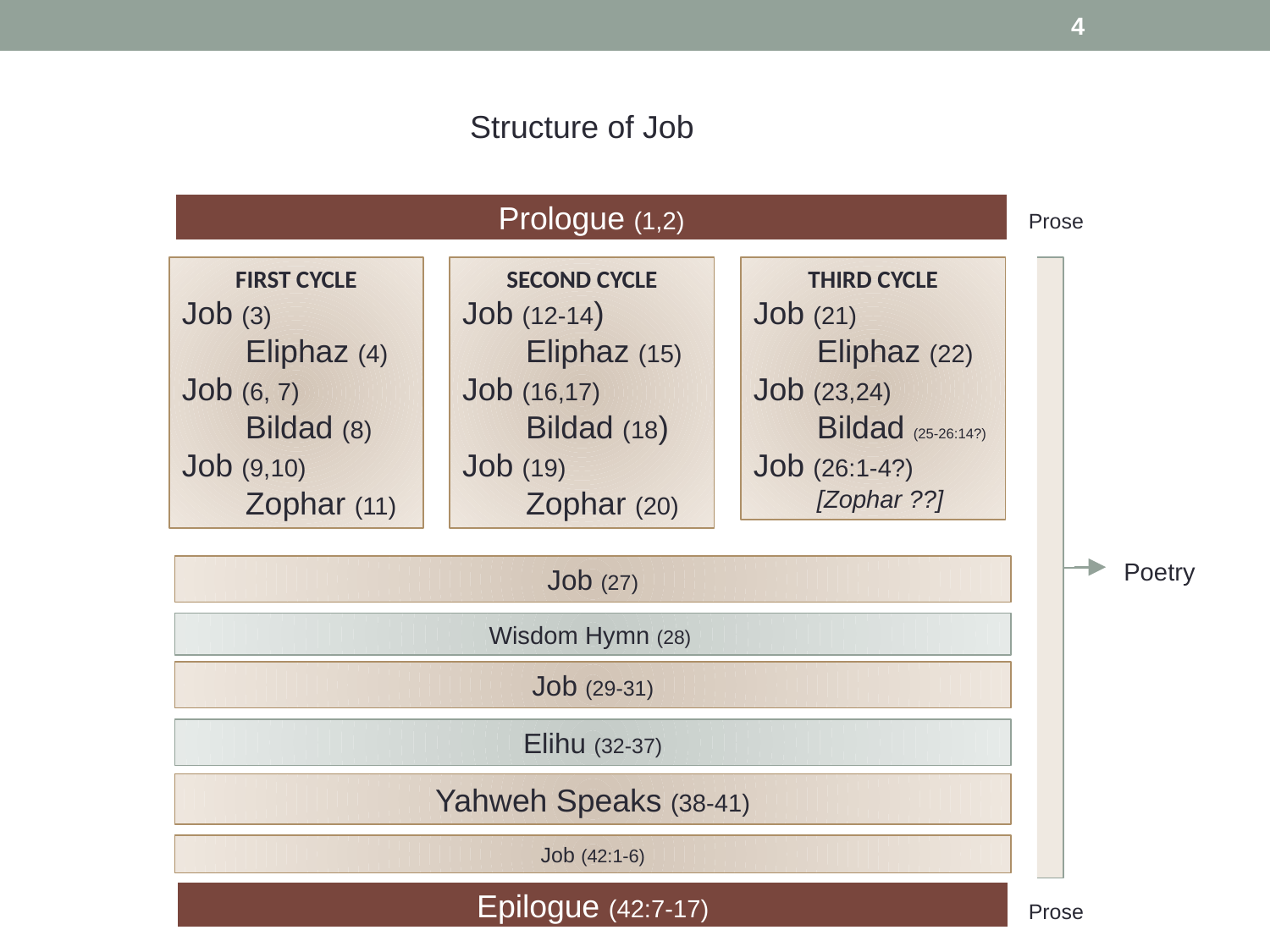

4
Structure of Job
Prologue (1,2)
Prose

FIRST CYCLE
Job (3)
Eliphaz (4)
Job (6, 7)
Bildad (8)
Job (9,10)
Zophar (11)
SECOND CYCLE
Job (12-14)
Eliphaz (15)
Job (16,17)
Bildad (18)
Job (19)
Zophar (20)
THIRD CYCLE
Job (21)
Eliphaz (22)
Job (23,24)
Bildad (25-26:14?)
Job (26:1-4?)
[Zophar ??]
Poetry
Job (27)
Wisdom Hymn (28)
Job (29-31)
Elihu (32-37)
Yahweh Speaks (38-41)
Job (42:1-6)
Epilogue (42:7-17)
Prose